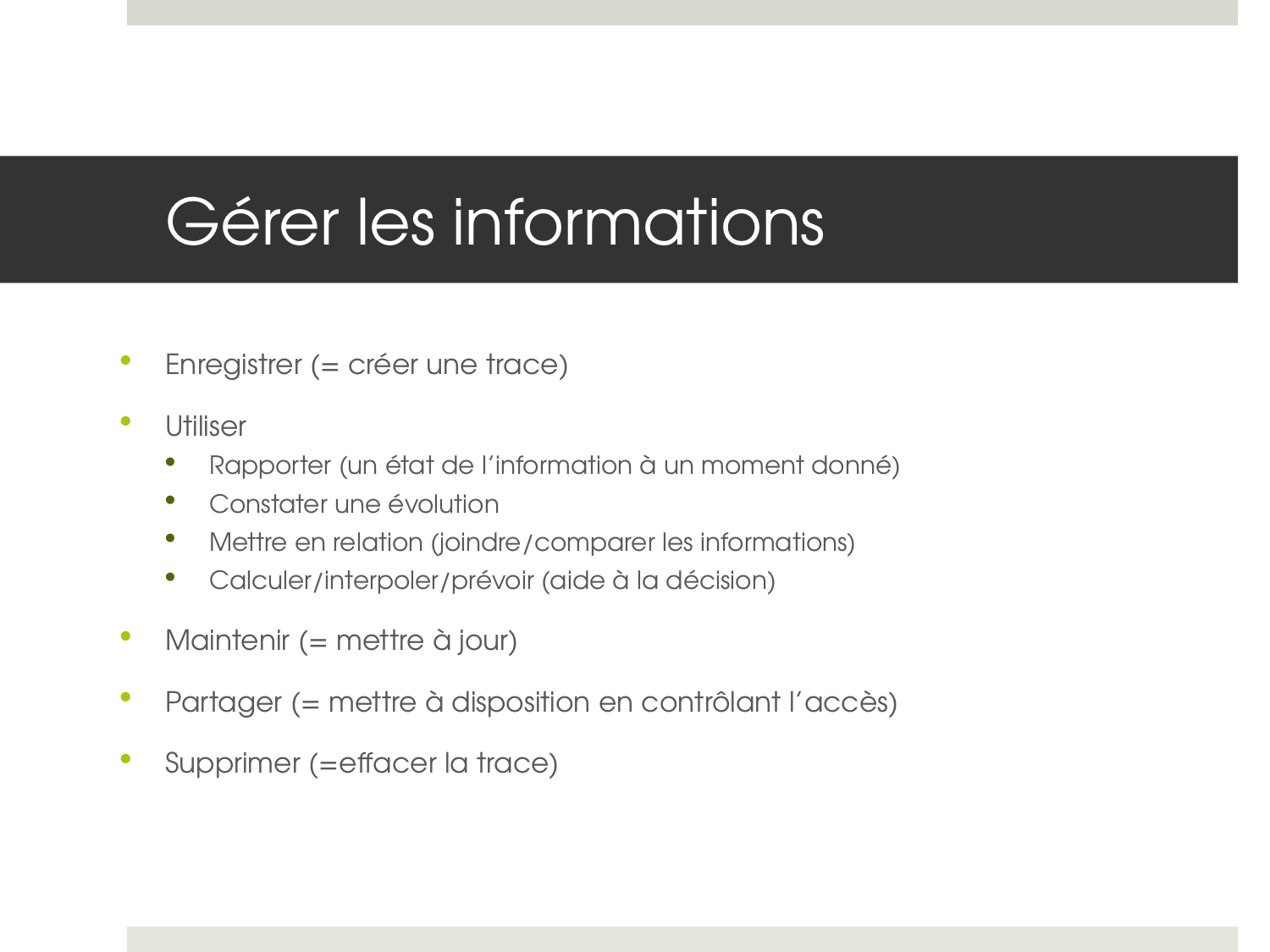

# Gérer les informations
Enregistrer (= créer une trace)
Utiliser
Rapporter (un état de l’information à un moment donné)
Constater une évolution
Mettre en relation (joindre/comparer les informations)
Calculer/interpoler/prévoir (aide à la décision)
Maintenir (= mettre à jour)
Partager (= mettre à disposition en contrôlant l’accès)
Supprimer (=effacer la trace)